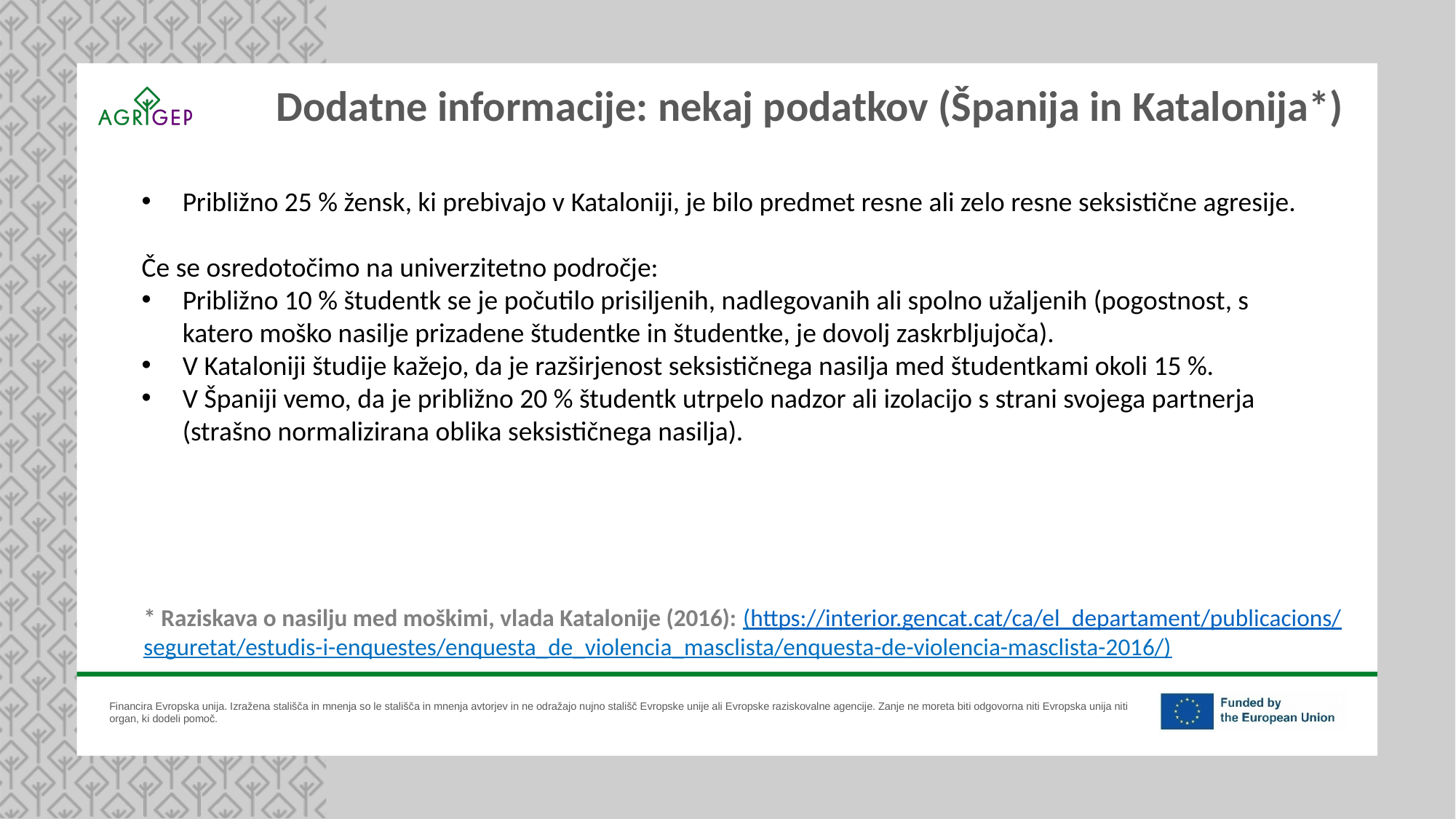

Dodatne informacije: nekaj podatkov (Španija in Katalonija*)
Približno 25 % žensk, ki prebivajo v Kataloniji, je bilo predmet resne ali zelo resne seksistične agresije.

Če se osredotočimo na univerzitetno področje:
Približno 10 % študentk se je počutilo prisiljenih, nadlegovanih ali spolno užaljenih (pogostnost, s katero moško nasilje prizadene študentke in študentke, je dovolj zaskrbljujoča).
V Kataloniji študije kažejo, da je razširjenost seksističnega nasilja med študentkami okoli 15 %.
V Španiji vemo, da je približno 20 % študentk utrpelo nadzor ali izolacijo s strani svojega partnerja (strašno normalizirana oblika seksističnega nasilja).
* Raziskava o nasilju med moškimi, vlada Katalonije (2016): (https://interior.gencat.cat/ca/el_departament/publicacions/
seguretat/estudis-i-enquestes/enquesta_de_violencia_masclista/enquesta-de-violencia-masclista-2016/)